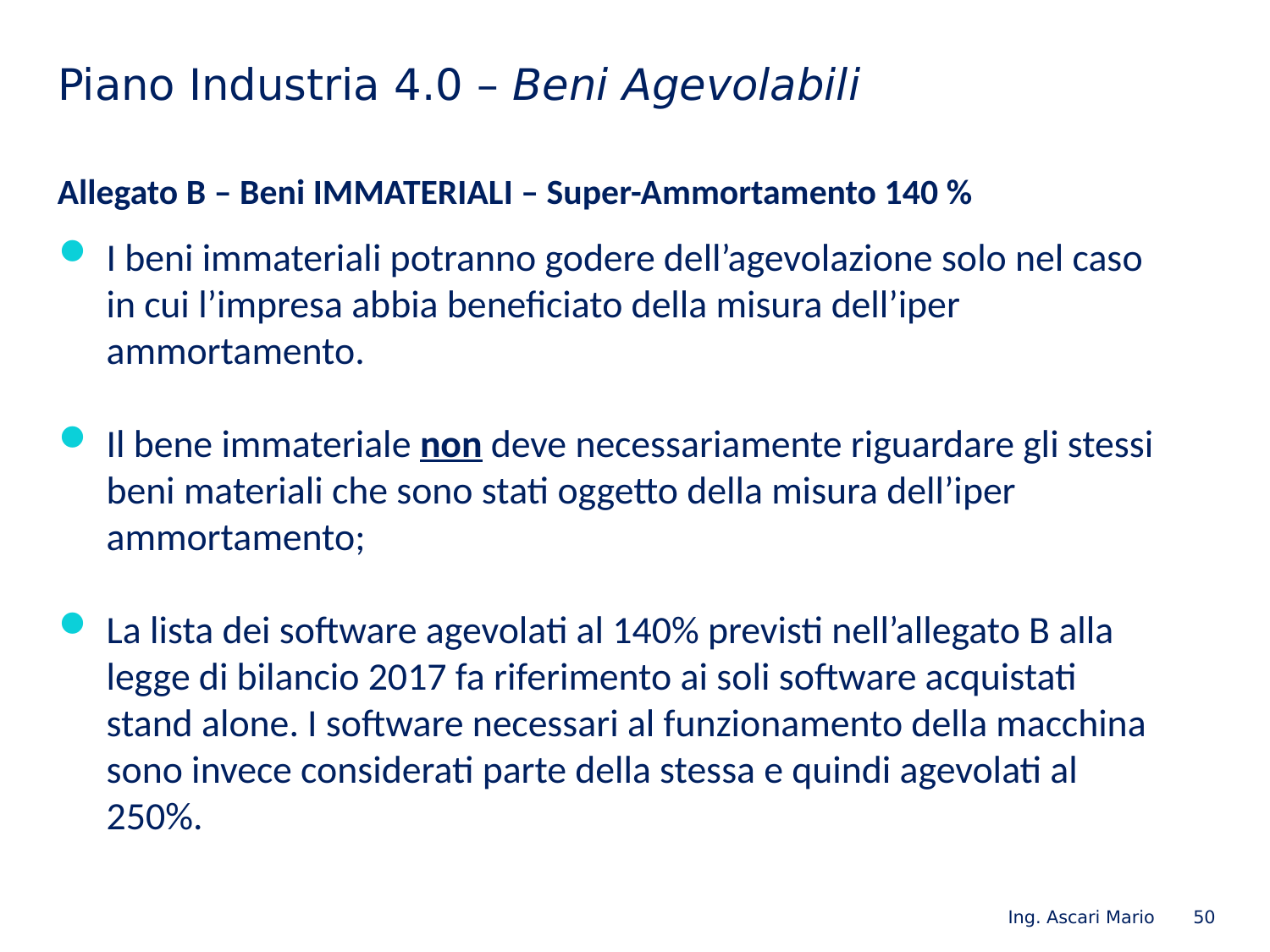

# Piano Industria 4.0 – Beni Agevolabili
Allegato B – Beni IMMATERIALI – Super-Ammortamento 140 %
I beni immateriali potranno godere dell’agevolazione solo nel caso in cui l’impresa abbia beneficiato della misura dell’iper ammortamento.

Il bene immateriale non deve necessariamente riguardare gli stessi beni materiali che sono stati oggetto della misura dell’iper ammortamento;

La lista dei software agevolati al 140% previsti nell’allegato B alla legge di bilancio 2017 fa riferimento ai soli software acquistati stand alone. I software necessari al funzionamento della macchina sono invece considerati parte della stessa e quindi agevolati al 250%.
Ing. Ascari Mario       50